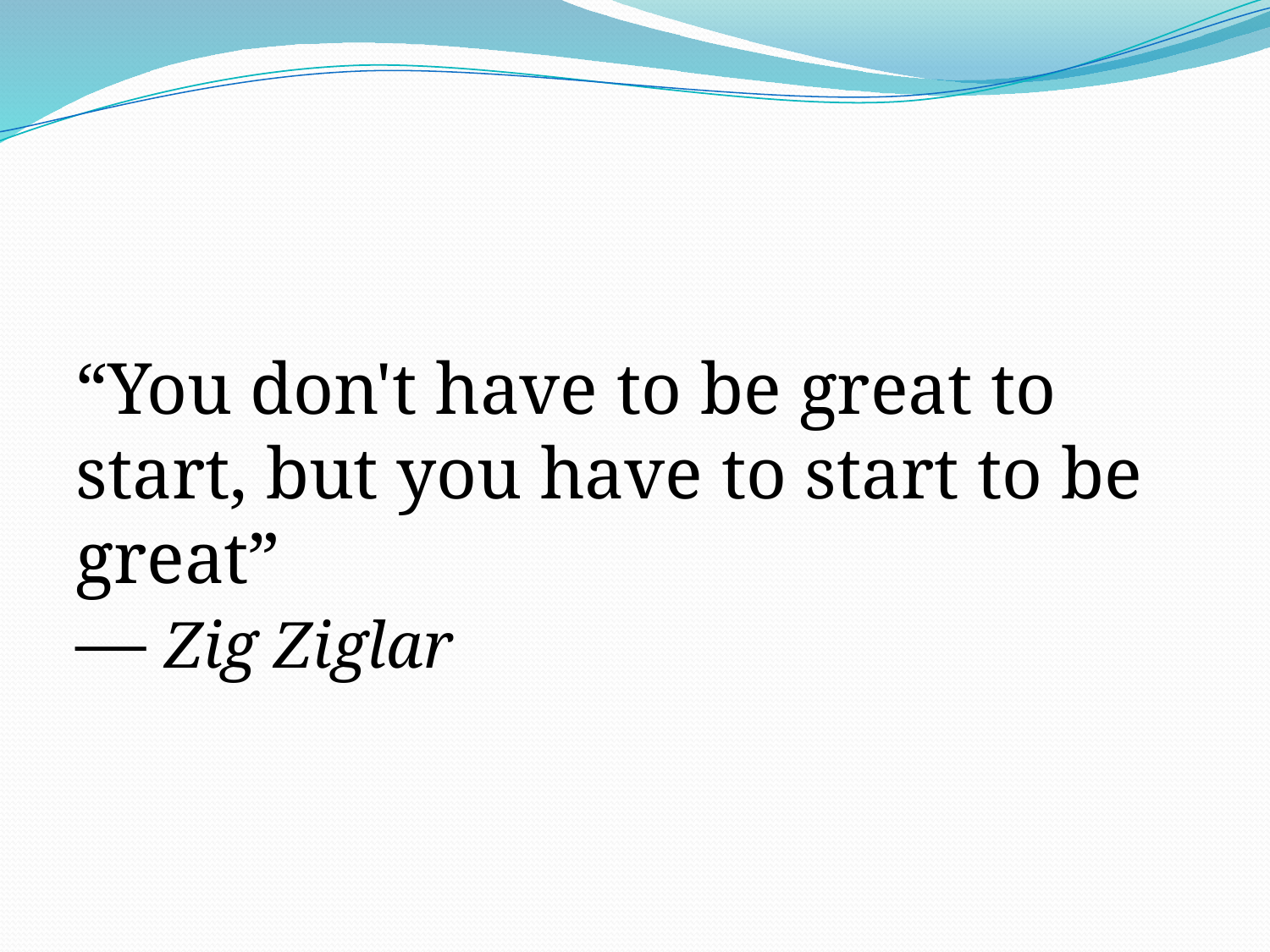

“You don't have to be great to start, but you have to start to be great”
― Zig Ziglar